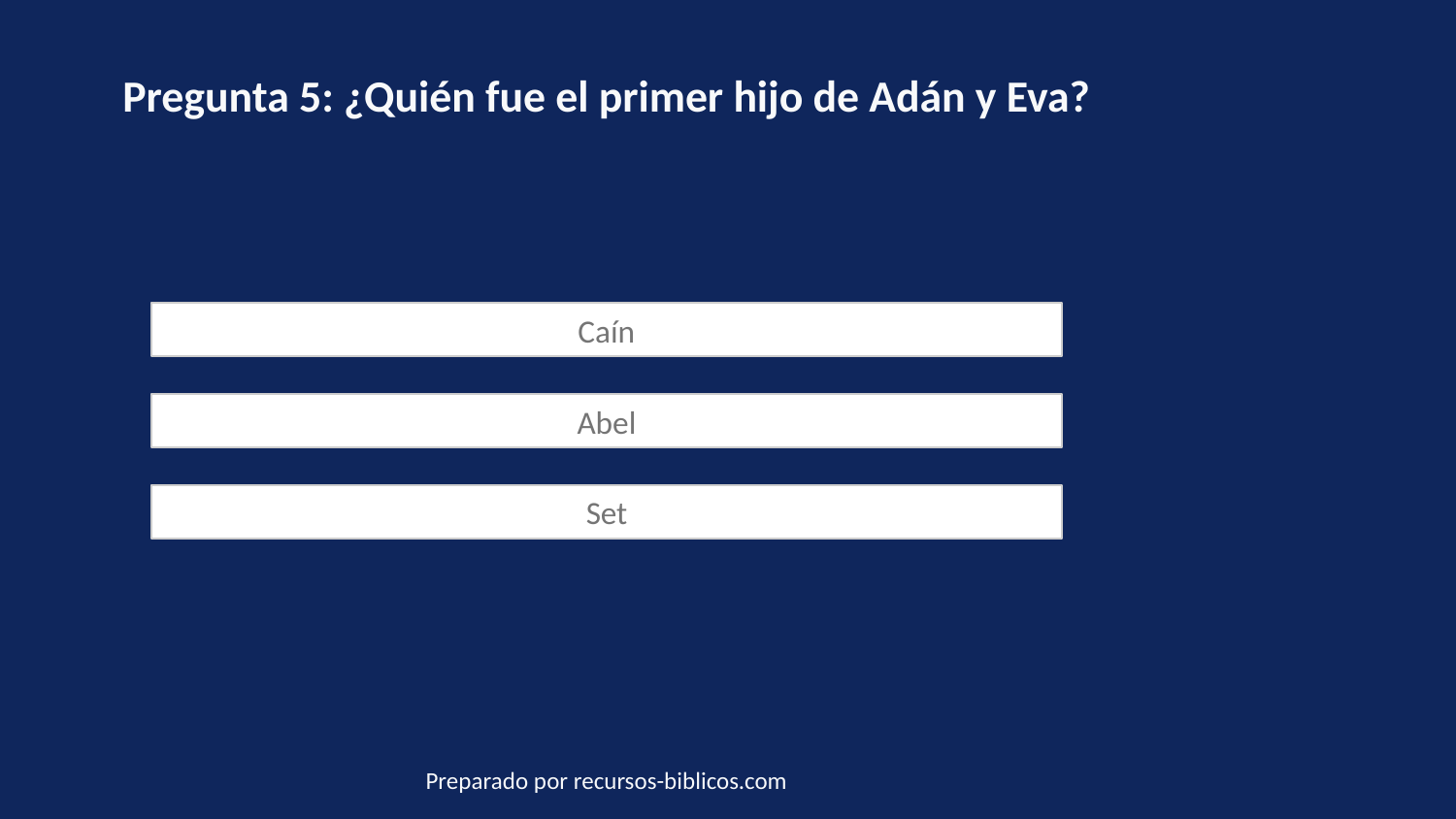

Pregunta 5: ¿Quién fue el primer hijo de Adán y Eva?
Caín
Abel
Set
Preparado por recursos-biblicos.com